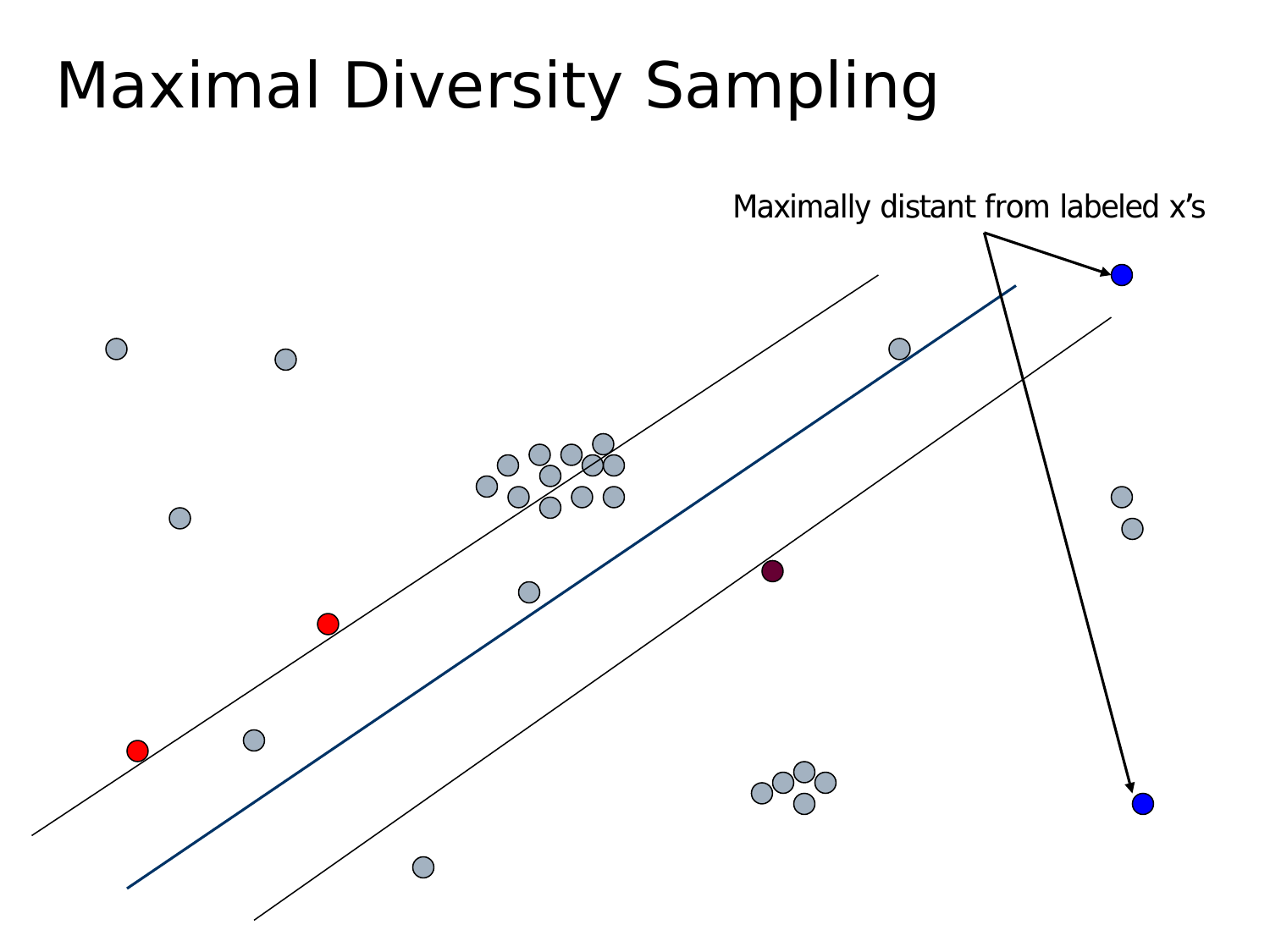

# Maximal Diversity Sampling
Maximally distant from labeled x’s

Jaime Carbonell, CMU
41